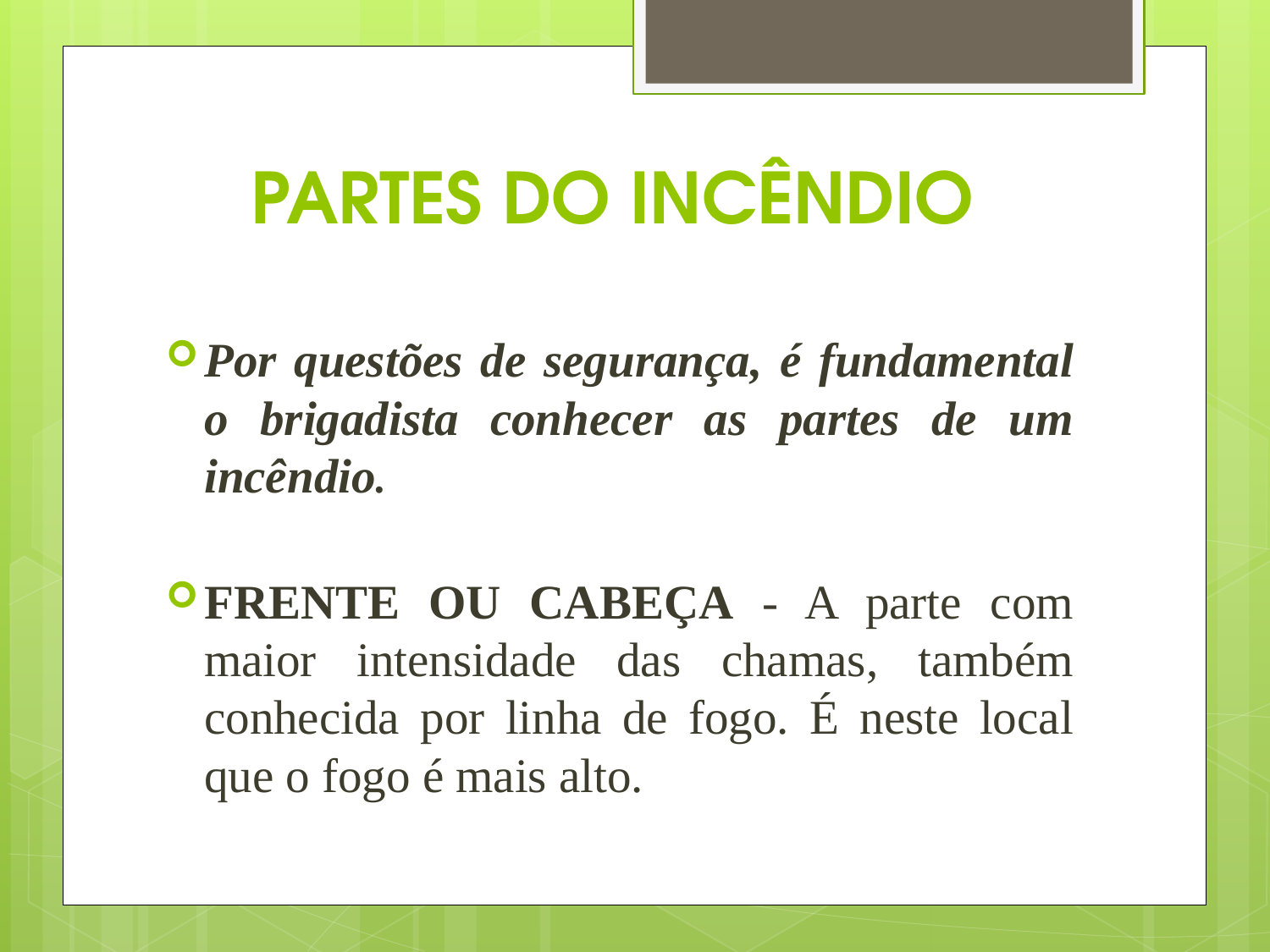

# PARTES DO INCÊNDIO
Por questões de segurança, é fundamental o brigadista conhecer as partes de um incêndio.

FRENTE OU CABEÇA - A parte com maior intensidade das chamas, também conhecida por linha de fogo. É neste local que o fogo é mais alto.